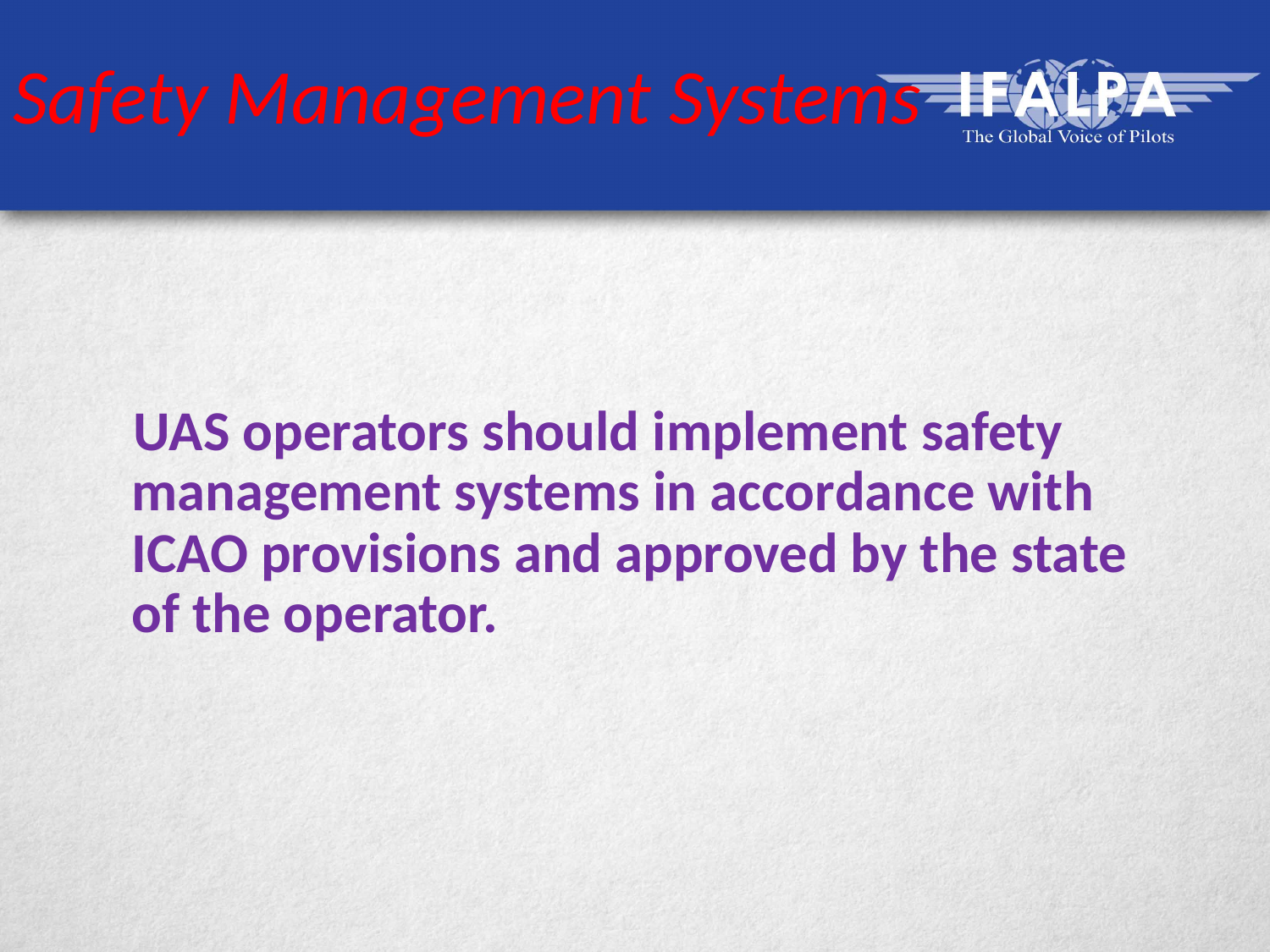

# Safety Management Systems

   UAS operators should implement safety management systems in accordance with ICAO provisions and approved by the state of the operator.